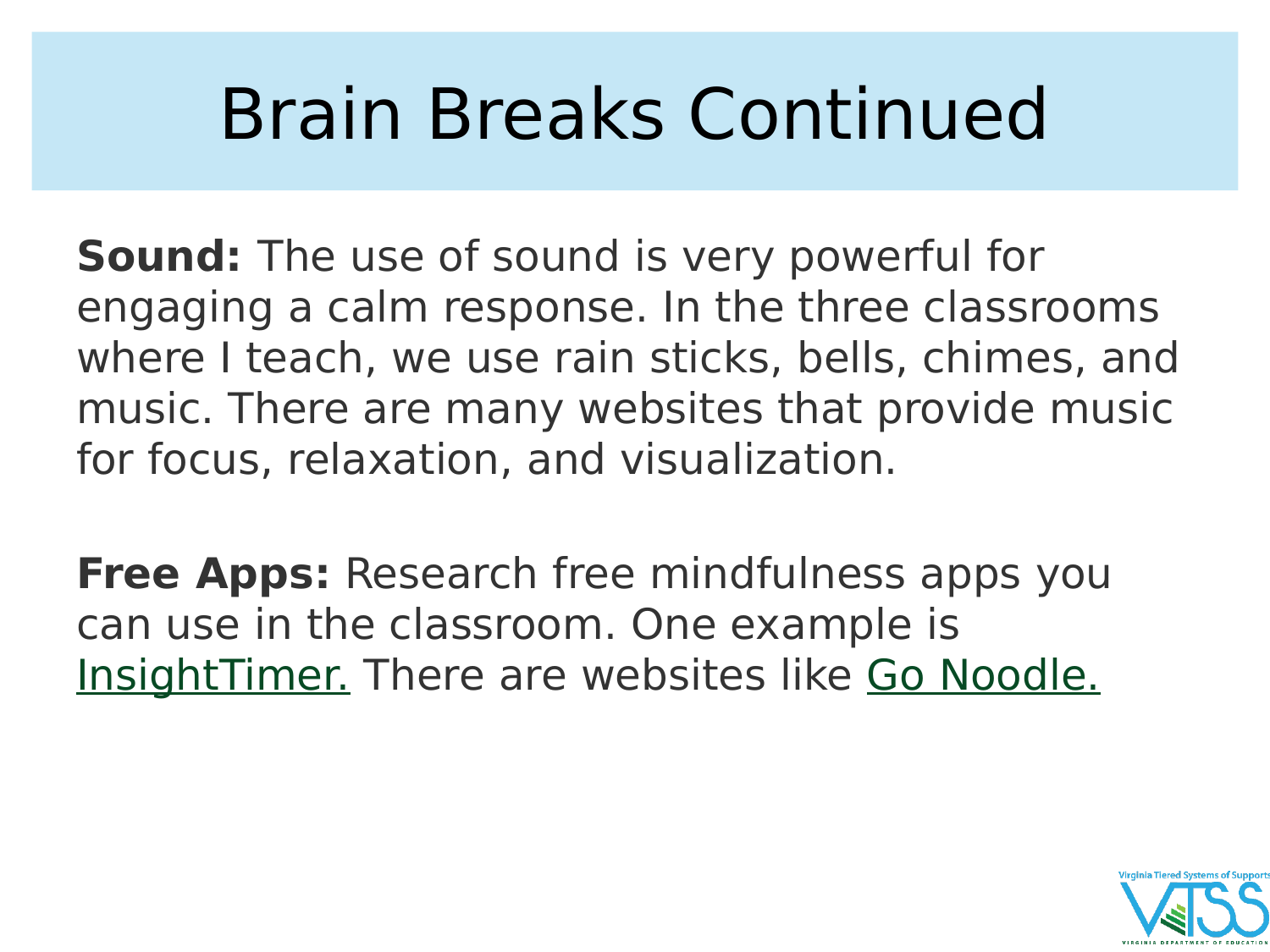

# Brain Breaks Continued
Sound: The use of sound is very powerful for engaging a calm response. In the three classrooms where I teach, we use rain sticks, bells, chimes, and music. There are many websites that provide music for focus, relaxation, and visualization.

Free Apps: Research free mindfulness apps you can use in the classroom. One example is InsightTimer. There are websites like Go Noodle.